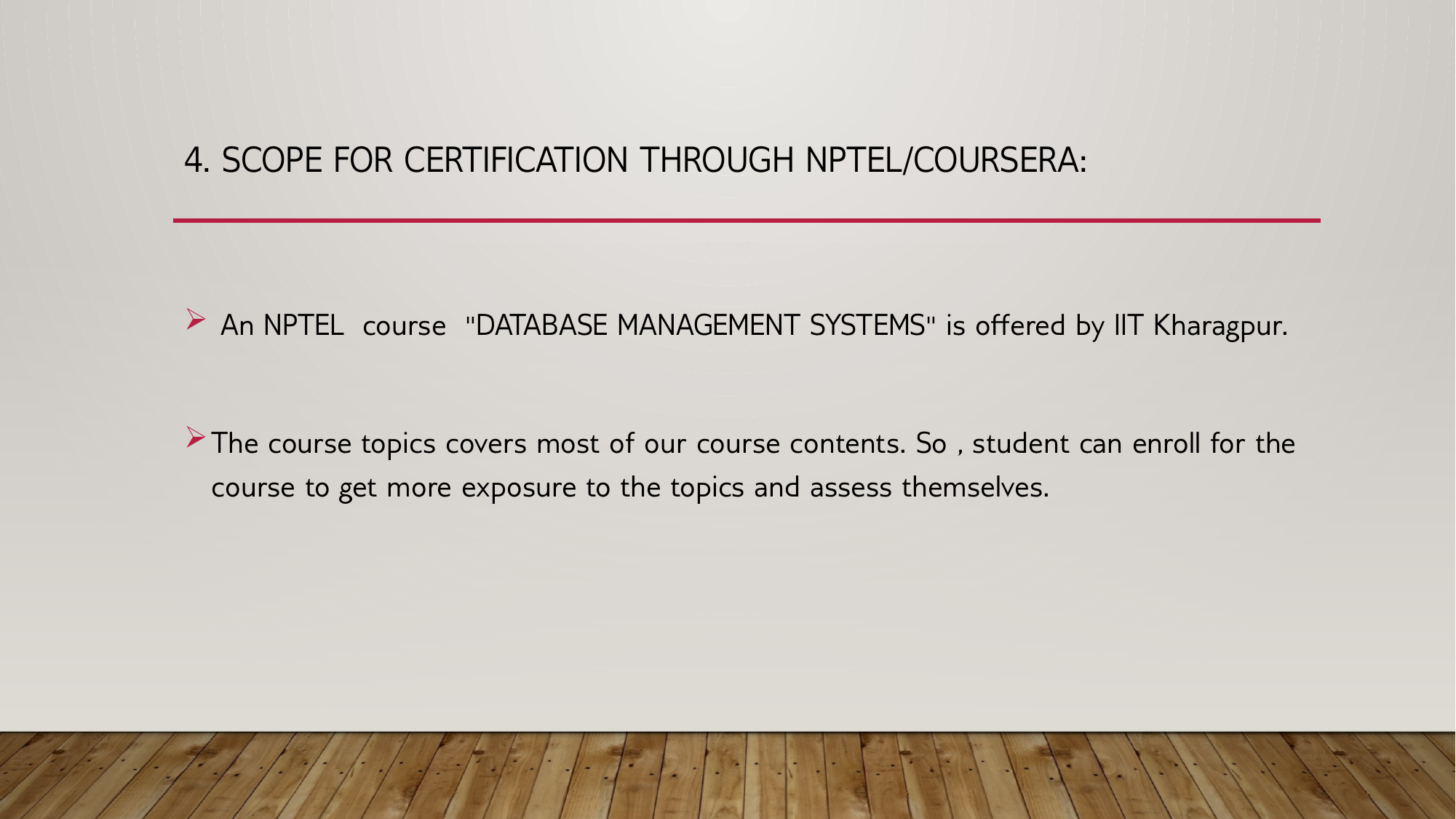

# 4. Scope for Certification through NPTEL/Coursera:

 An NPTEL  course  "DATABASE MANAGEMENT SYSTEMS" is offered by IIT Kharagpur.

The course topics covers most of our course contents. So , student can enroll for the course to get more exposure to the topics and assess themselves.